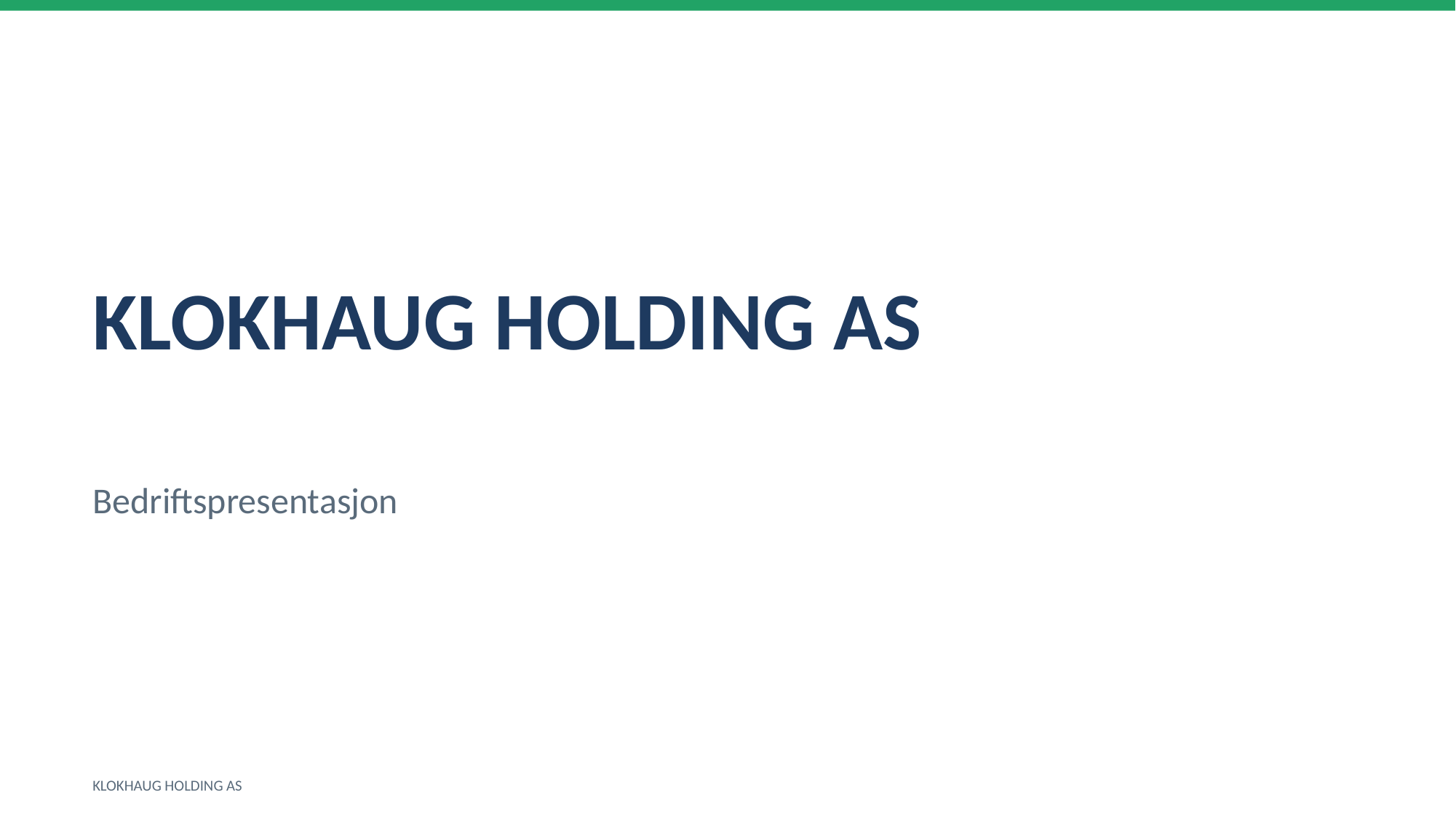

KLOKHAUG HOLDING AS
Bedriftspresentasjon
KLOKHAUG HOLDING AS